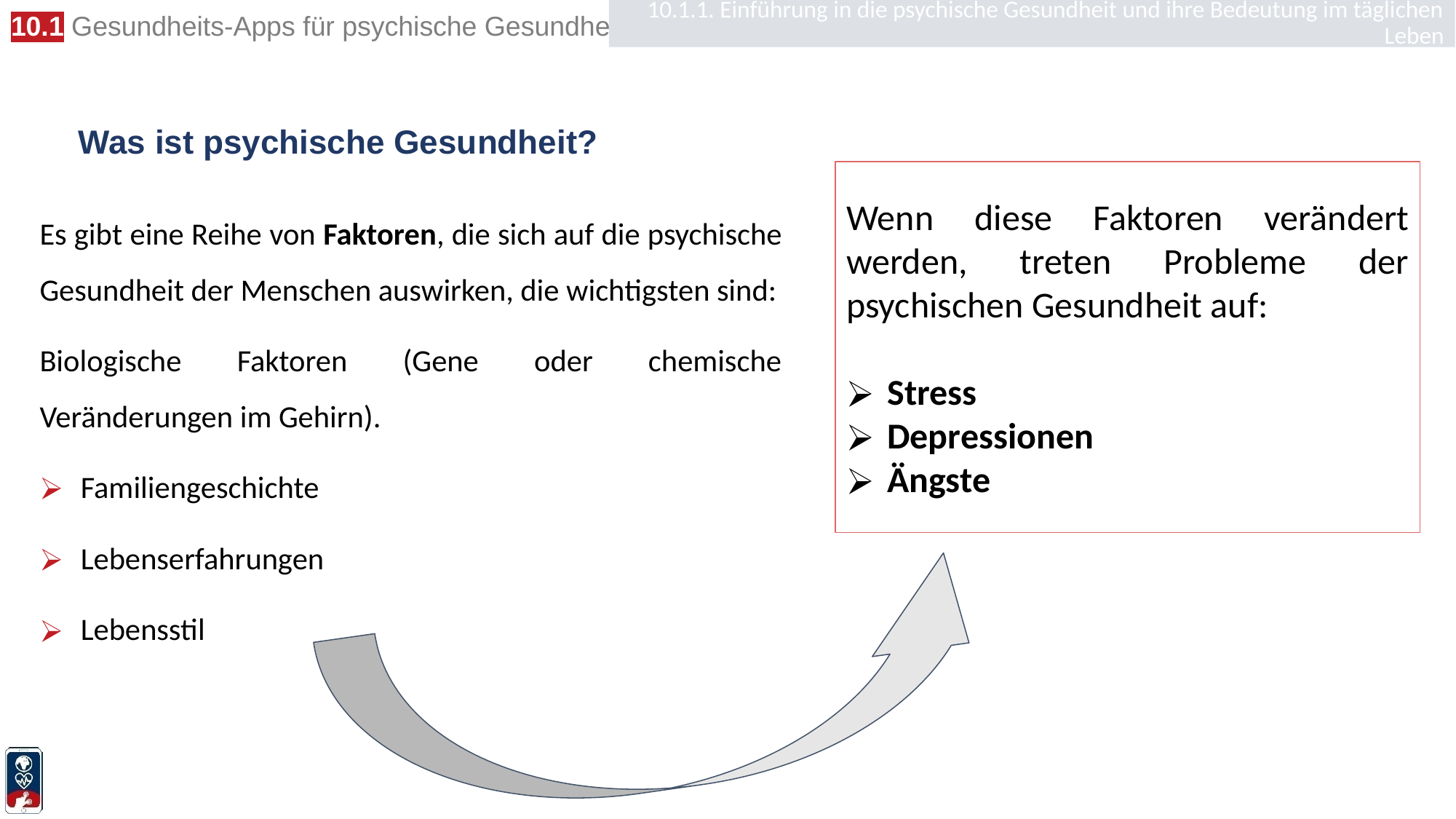

10.1.1. Einführung in die psychische Gesundheit und ihre Bedeutung im täglichen Leben
# Was ist psychische Gesundheit?
Wenn diese Faktoren verändert werden, treten Probleme der psychischen Gesundheit auf:

Stress
Depressionen
Ängste
Es gibt eine Reihe von Faktoren, die sich auf die psychische Gesundheit der Menschen auswirken, die wichtigsten sind:
Biologische Faktoren (Gene oder chemische Veränderungen im Gehirn).
Familiengeschichte
Lebenserfahrungen
Lebensstil